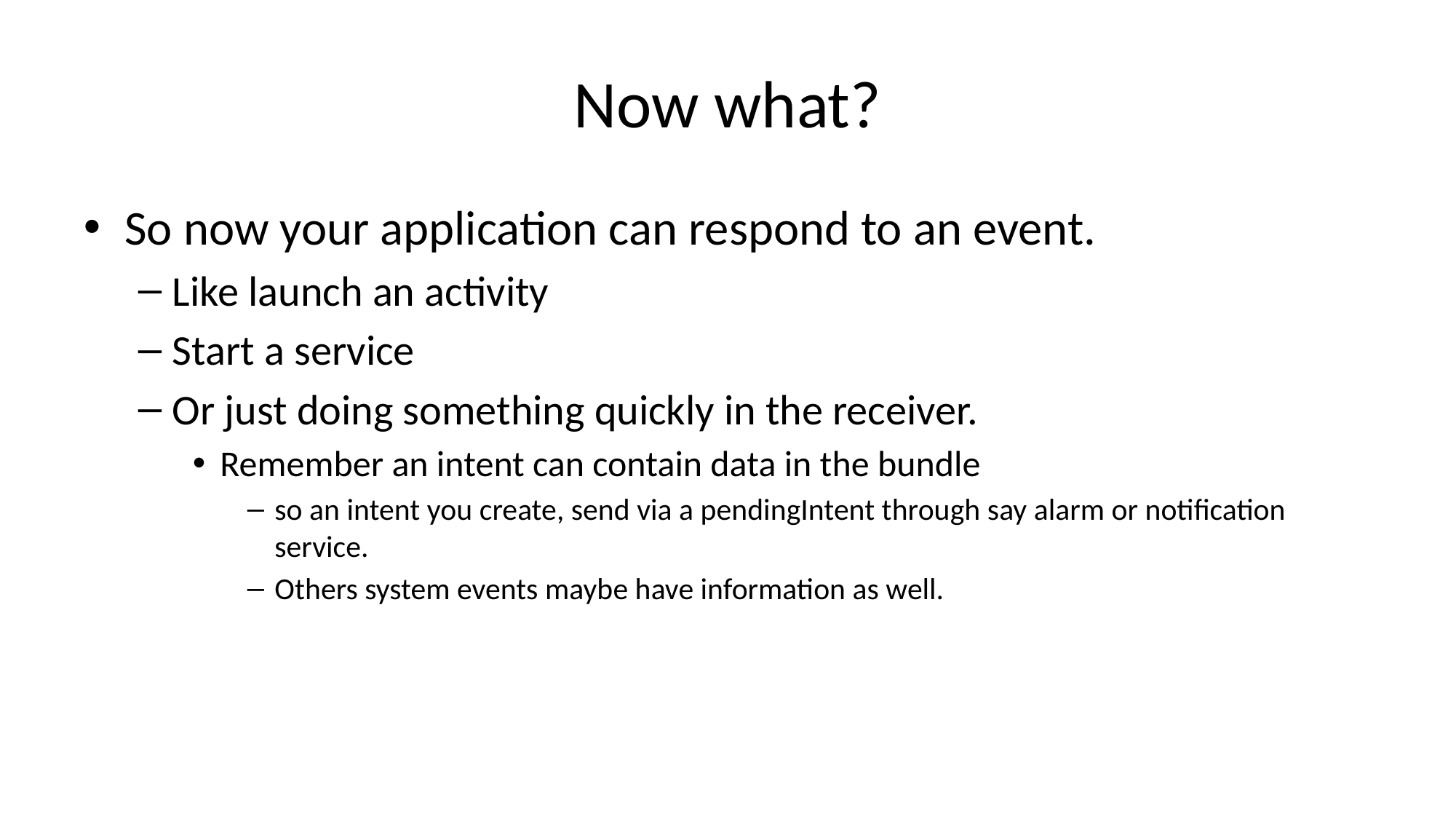

# Now what?
So now your application can respond to an event.
Like launch an activity
Start a service
Or just doing something quickly in the receiver.
Remember an intent can contain data in the bundle
so an intent you create, send via a pendingIntent through say alarm or notification service.
Others system events maybe have information as well.